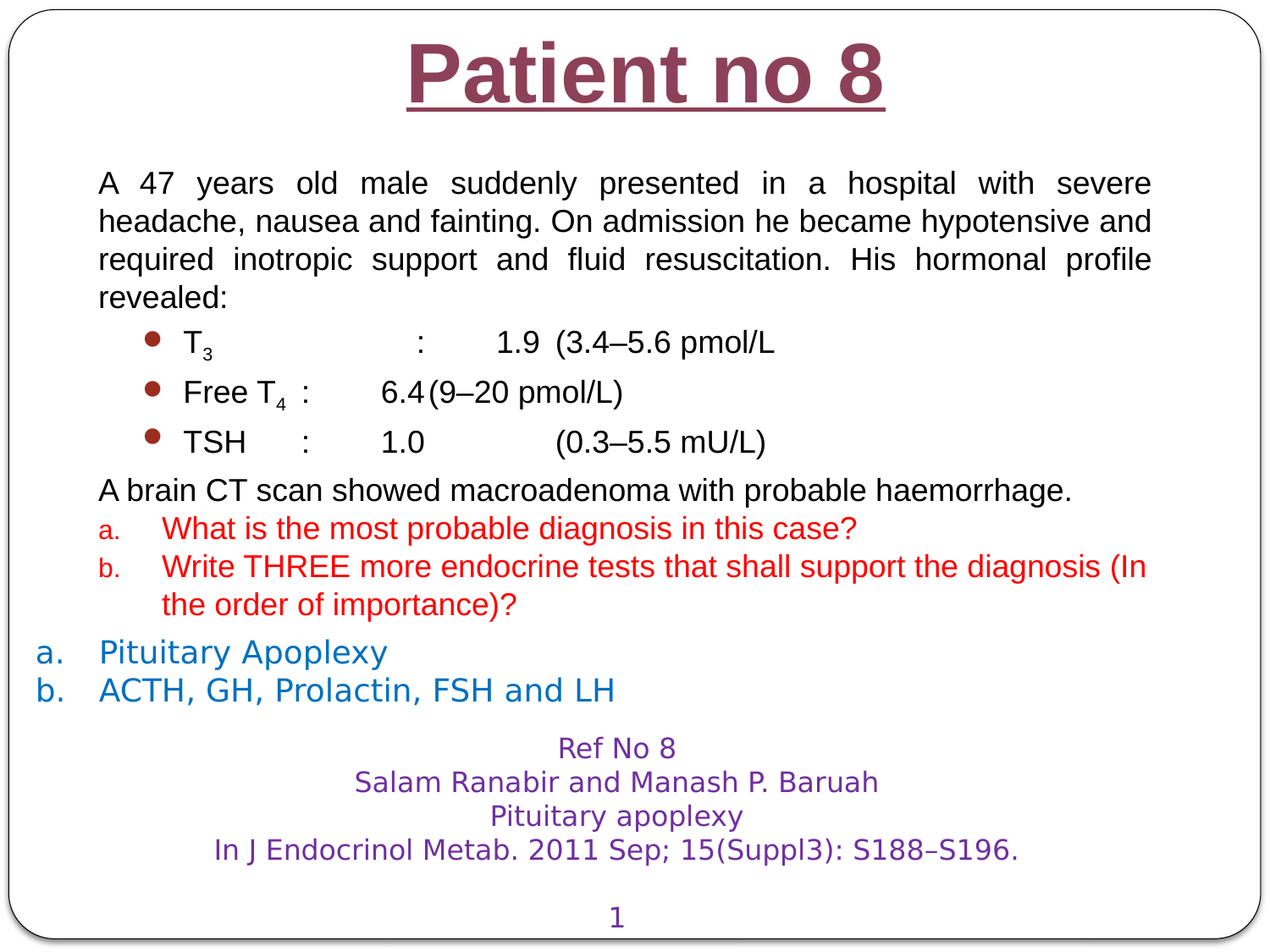

# Patient no 8
A 47 years old male suddenly presented in a hospital with severe headache, nausea and fainting. On admission he became hypotensive and required inotropic support and fluid resuscitation. His hormonal profile revealed:
 T3	             :        1.9 	(3.4–5.6 pmol/L
 Free T4	:        6.4	(9–20 pmol/L)
 TSH 	:        1.0 	(0.3–5.5 mU/L)
A brain CT scan showed macroadenoma with probable haemorrhage.
What is the most probable diagnosis in this case?
Write THREE more endocrine tests that shall support the diagnosis (In the order of importance)?

Pituitary Apoplexy
ACTH, GH, Prolactin, FSH and LH
Ref No 8
Salam Ranabir and Manash P. Baruah
Pituitary apoplexy
In J Endocrinol Metab. 2011 Sep; 15(Suppl3): S188–S196.

1